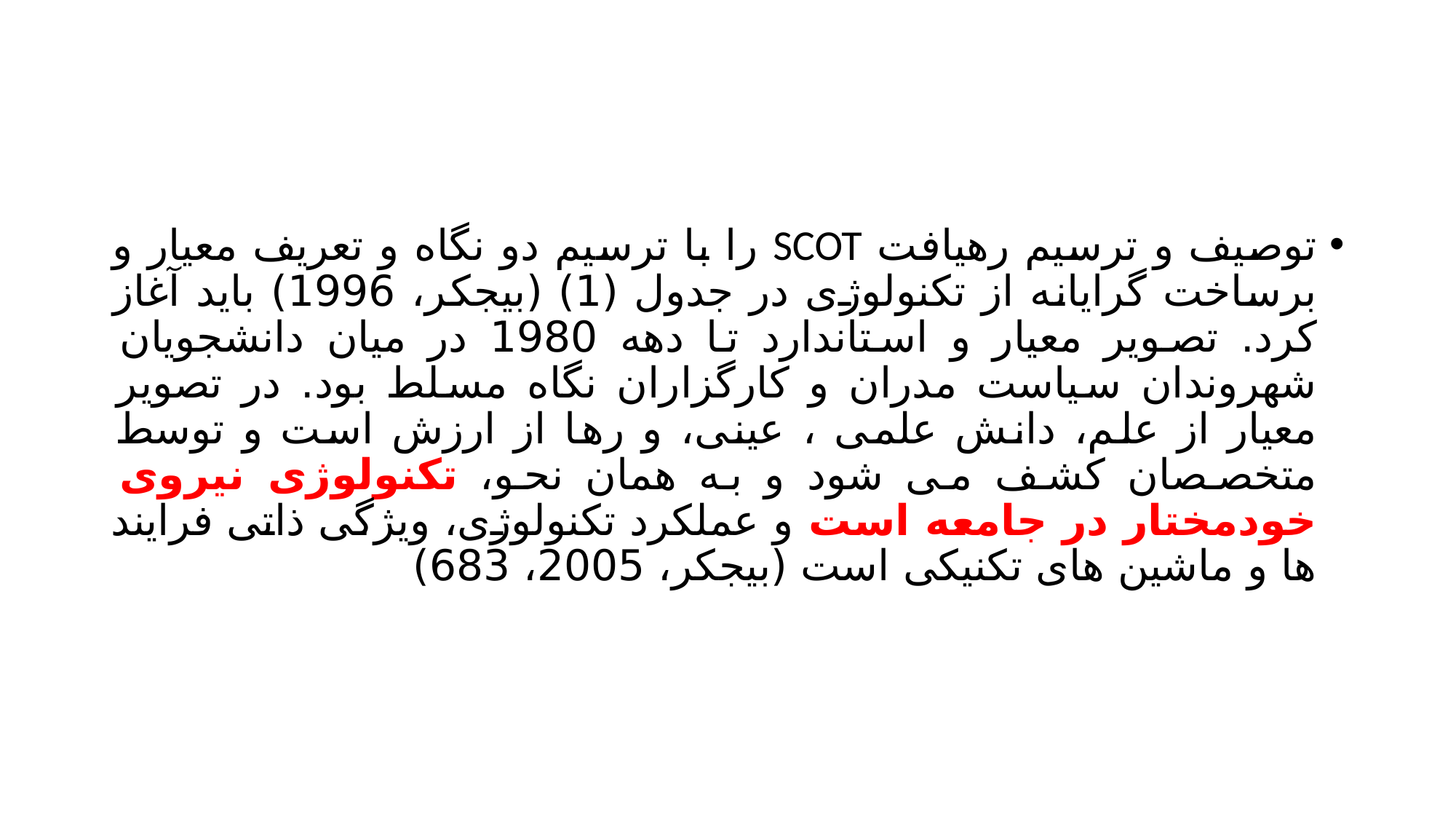

#
توصیف و ترسیم رهیافت SCOT را با ترسیم دو نگاه و تعریف معیار و برساخت گرایانه از تکنولوژی در جدول (1) (بیجکر، 1996) باید آغاز کرد. تصویر معیار و استاندارد تا دهه 1980 در میان دانشجویان شهروندان سیاست مدران و کارگزاران نگاه مسلط بود. در تصویر معیار از علم، دانش علمی ، عینی، و رها از ارزش است و توسط متخصصان کشف می شود و به همان نحو، تکنولوژی نیروی خودمختار در جامعه است و عملکرد تکنولوژی، ویژگی ذاتی فرایند ها و ماشین های تکنیکی است (بیجکر، 2005، 683)